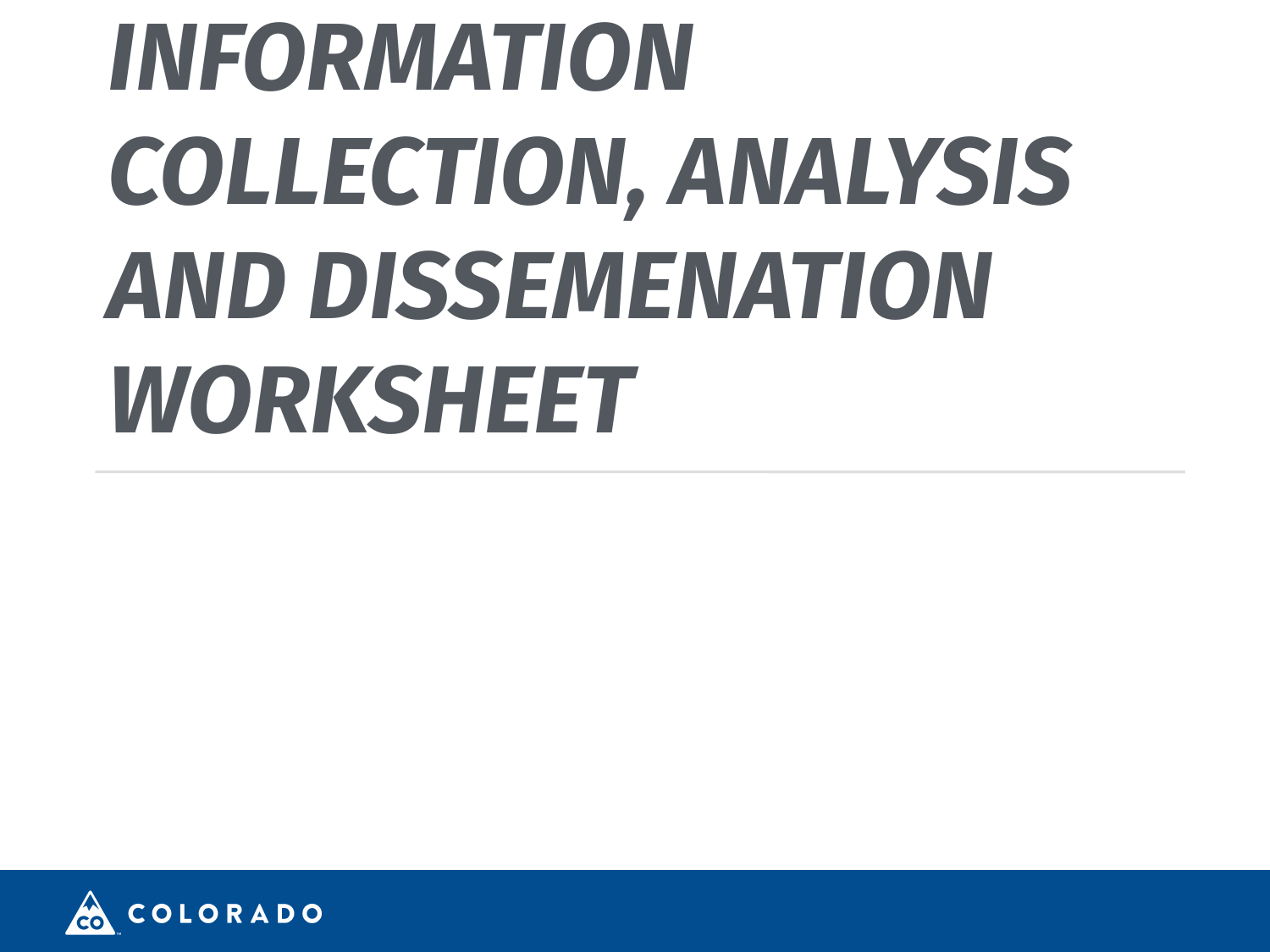

# Information Collection, Analysis and Dissemenation Worksheet